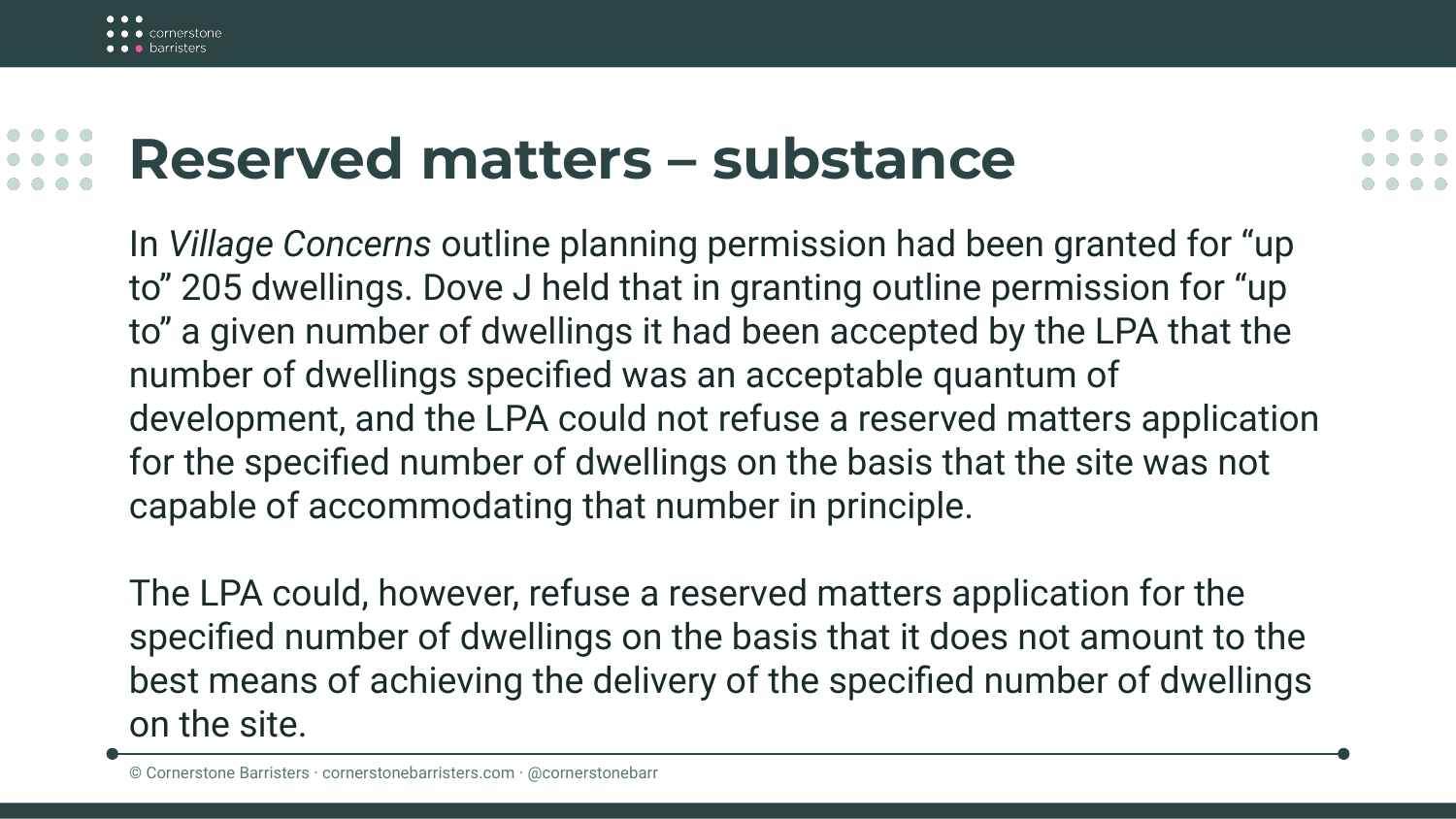

Reserved matters – substance
In Village Concerns outline planning permission had been granted for “up to” 205 dwellings. Dove J held that in granting outline permission for “up to” a given number of dwellings it had been accepted by the LPA that the number of dwellings specified was an acceptable quantum of development, and the LPA could not refuse a reserved matters application for the specified number of dwellings on the basis that the site was not capable of accommodating that number in principle.

The LPA could, however, refuse a reserved matters application for the specified number of dwellings on the basis that it does not amount to the best means of achieving the delivery of the specified number of dwellings on the site.